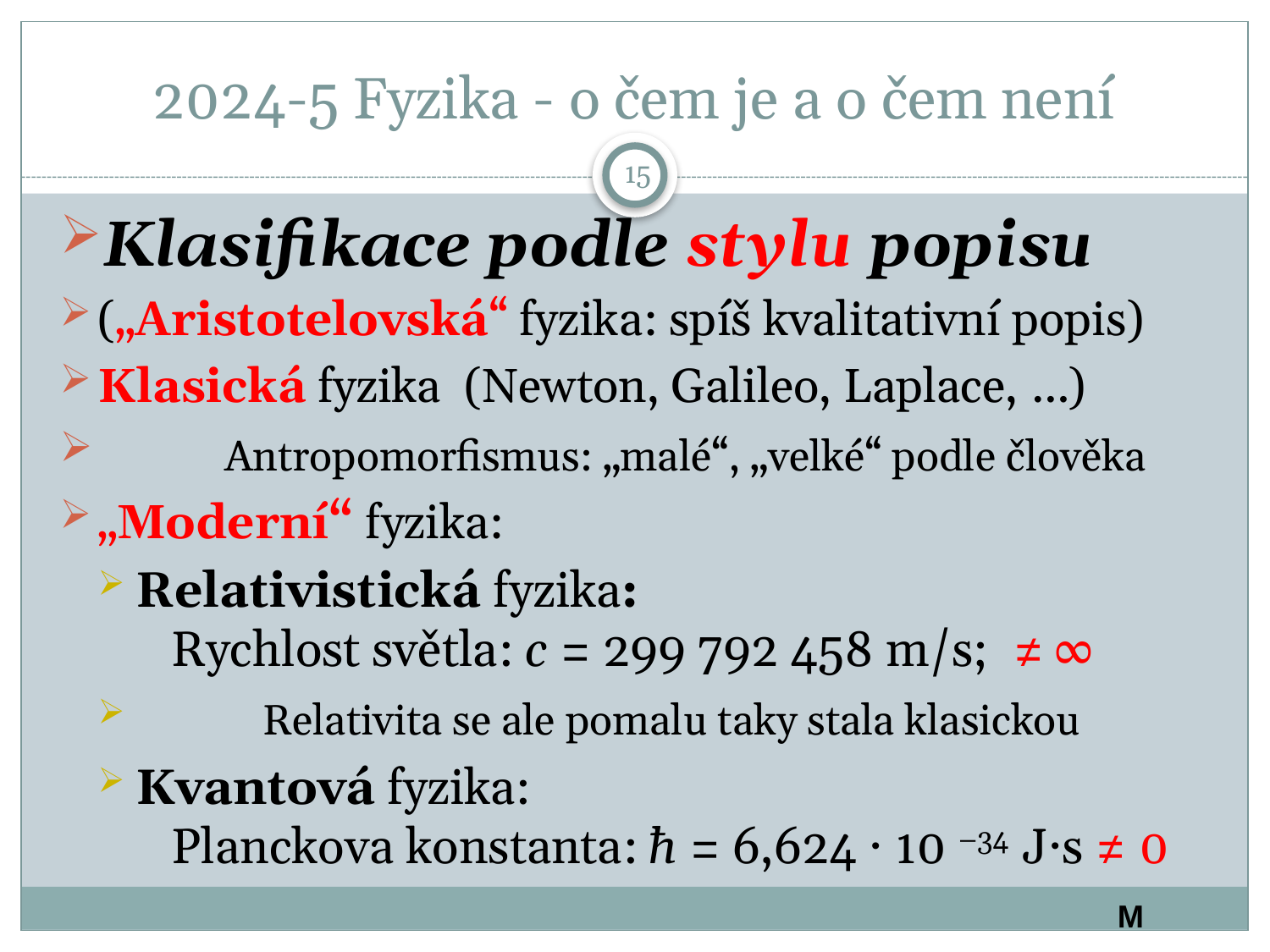

# 2024-5 Fyzika - o čem je a o čem není
15
Klasifikace podle stylu popisu
(„Aristotelovská“ fyzika: spíš kvalitativní popis)
Klasická fyzika  (Newton, Galileo, Laplace, …)
	Antropomorfismus: „malé“, „velké“ podle člověka
„Moderní“ fyzika:
Relativistická fyzika:
   Rychlost světla: c = 299 792 458 m/s;  ≠ ∞
	Relativita se ale pomalu taky stala klasickou
Kvantová fyzika:
   Planckova konstanta: ħ = 6,624 · 10 –34  J·s ≠ 0

M